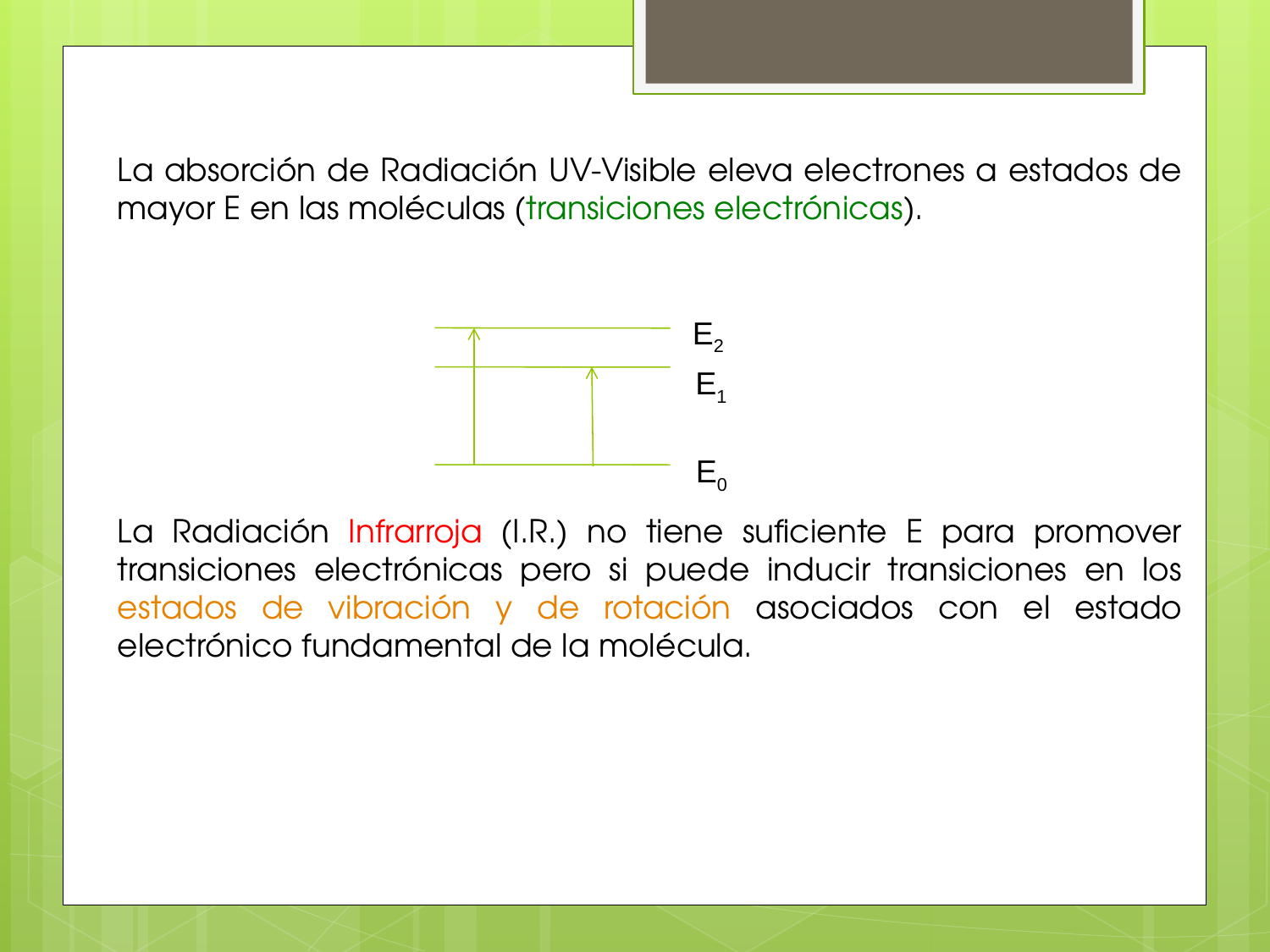

La absorción de Radiación UV-Visible eleva electrones a estados de mayor E en las moléculas (transiciones electrónicas).

La Radiación Infrarroja (I.R.) no tiene suficiente E para promover transiciones electrónicas pero si puede inducir transiciones en los estados de vibración y de rotación asociados con el estado electrónico fundamental de la molécula.
E2
E1
E0